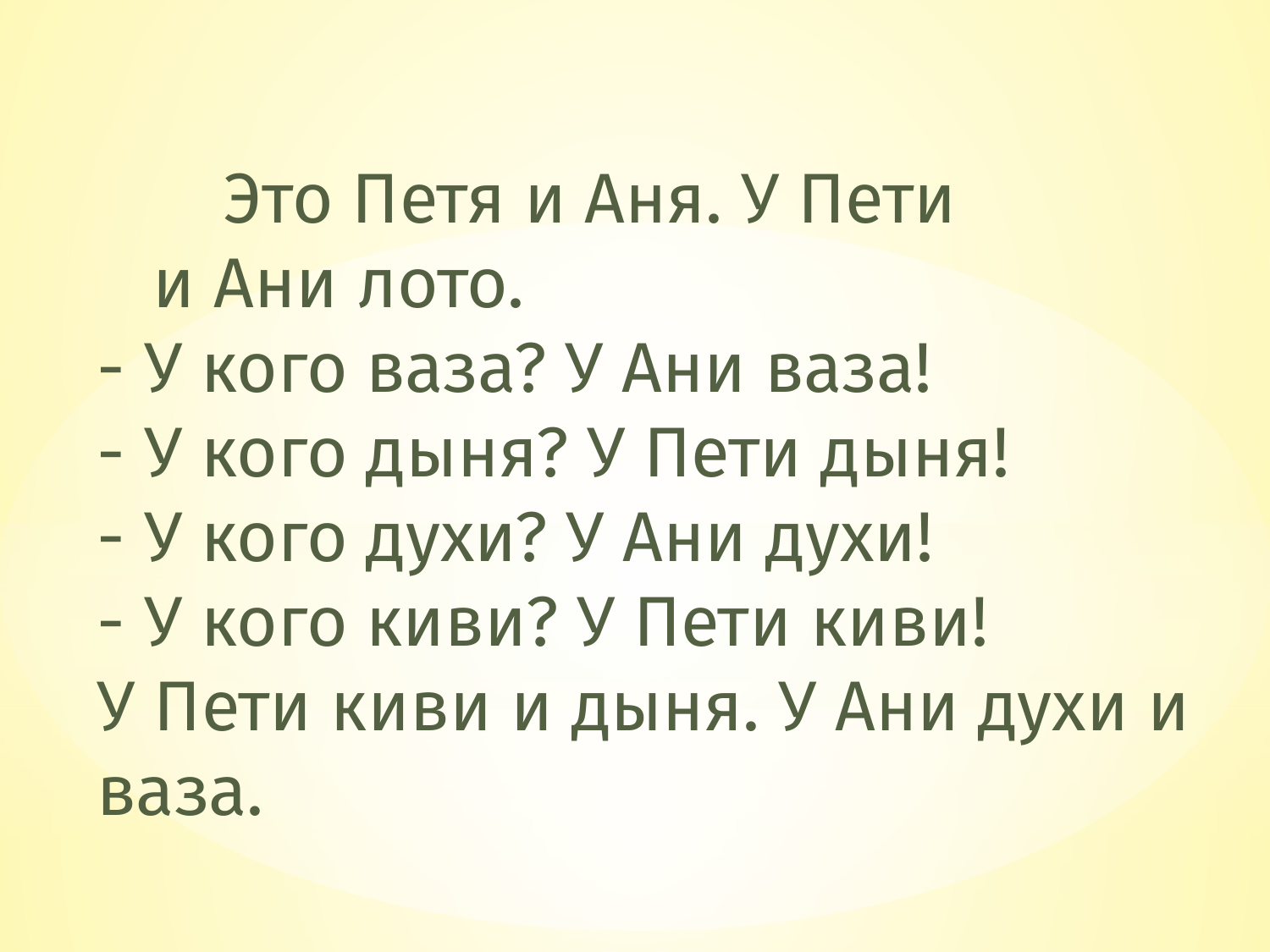

Это Петя и Аня. У Пети                   и Ани лото.
- У кого ваза? У Ани ваза!
- У кого дыня? У Пети дыня!
- У кого духи? У Ани духи!
- У кого киви? У Пети киви!
У Пети киви и дыня. У Ани духи и ваза.